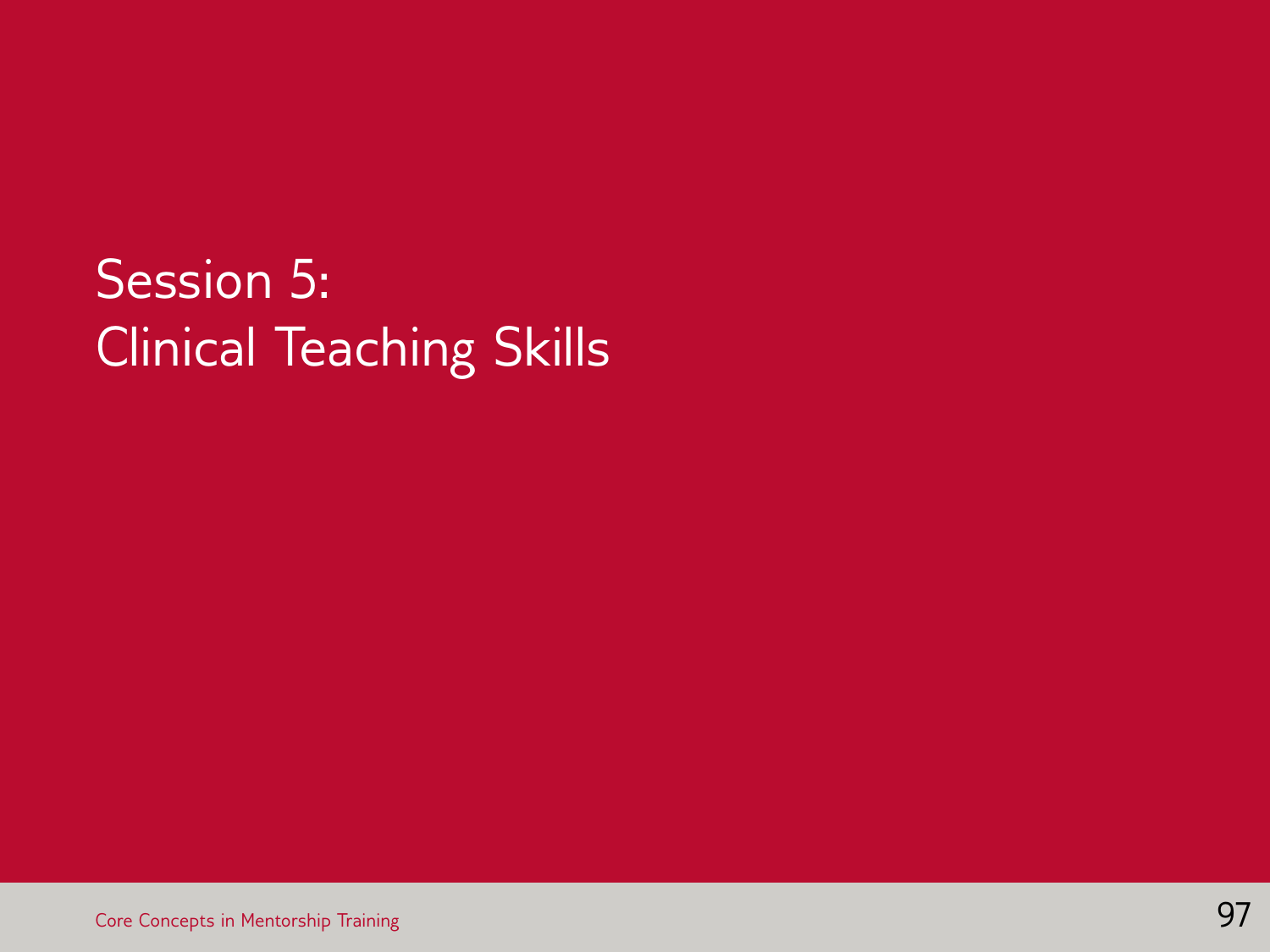

# Session 5: Clinical Teaching Skills
97